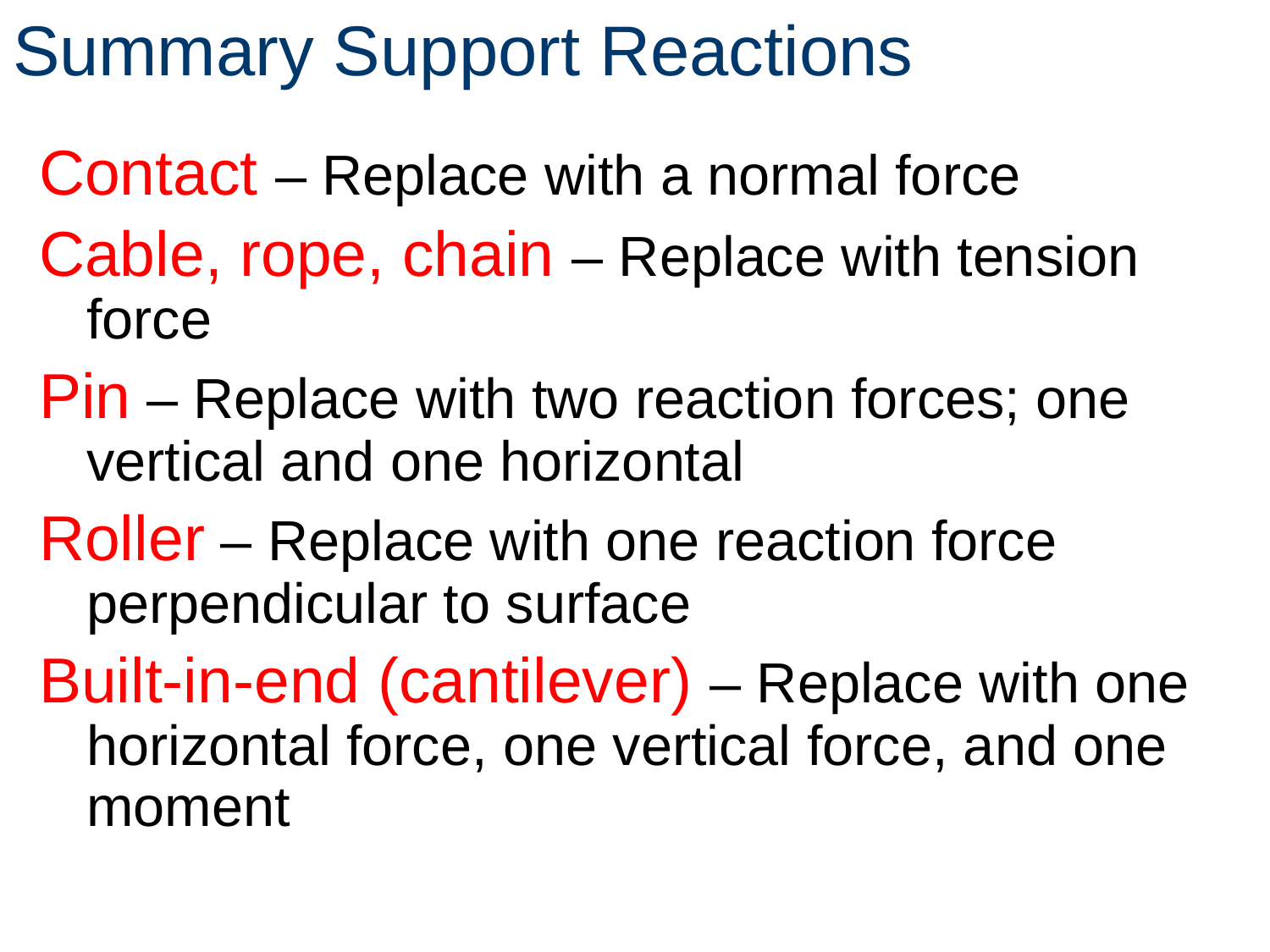

# Summary Support Reactions
Contact – Replace with a normal force
Cable, rope, chain – Replace with tension force
Pin – Replace with two reaction forces; one vertical and one horizontal
Roller – Replace with one reaction force perpendicular to surface
Built-in-end (cantilever) – Replace with one horizontal force, one vertical force, and one moment